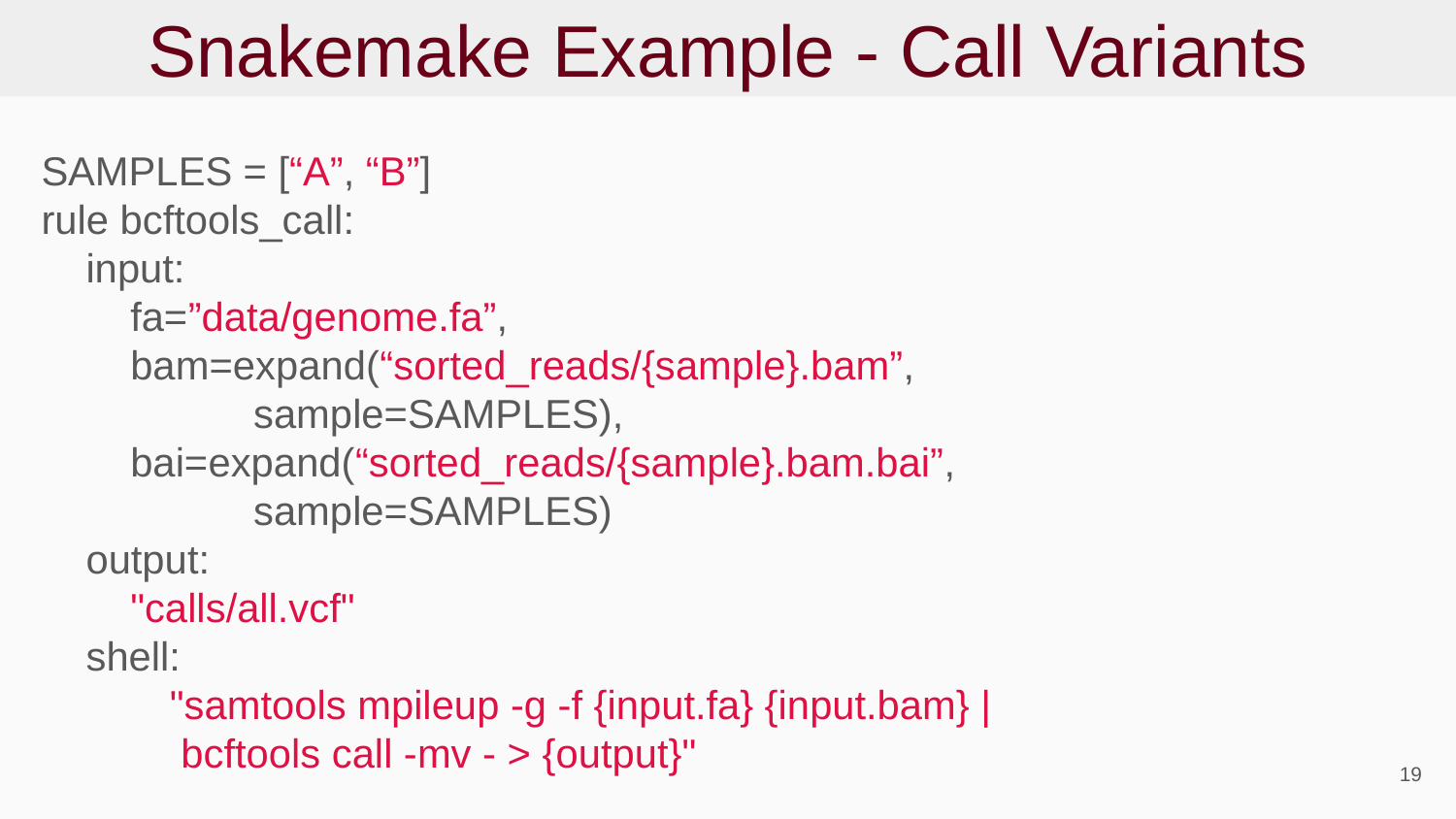

# Snakemake Example - Call Variants
SAMPLES = [“A”, “B”]
rule bcftools_call:
    input:
        fa=”data/genome.fa”,
        bam=expand(“sorted_reads/{sample}.bam”,
                   sample=SAMPLES),
        bai=expand(“sorted_reads/{sample}.bam.bai”,
                   sample=SAMPLES)
    output:
        "calls/all.vcf"
    shell:
     "samtools mpileup -g -f {input.fa} {input.bam} |
      bcftools call -mv - > {output}"

19